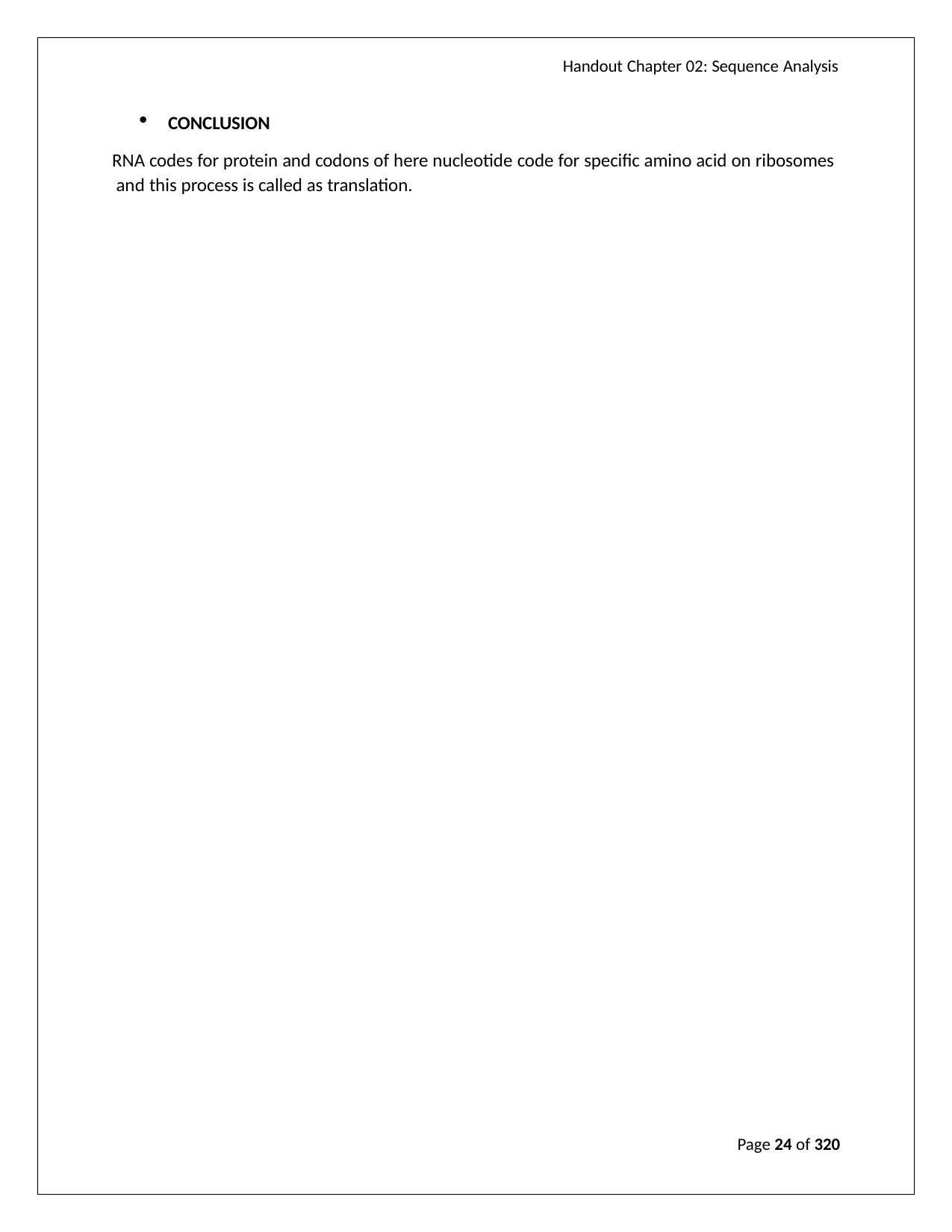

Handout Chapter 02: Sequence Analysis

CONCLUSION
RNA codes for protein and codons of here nucleotide code for specific amino acid on ribosomes  and this process is called as translation.
Page 24 of 320